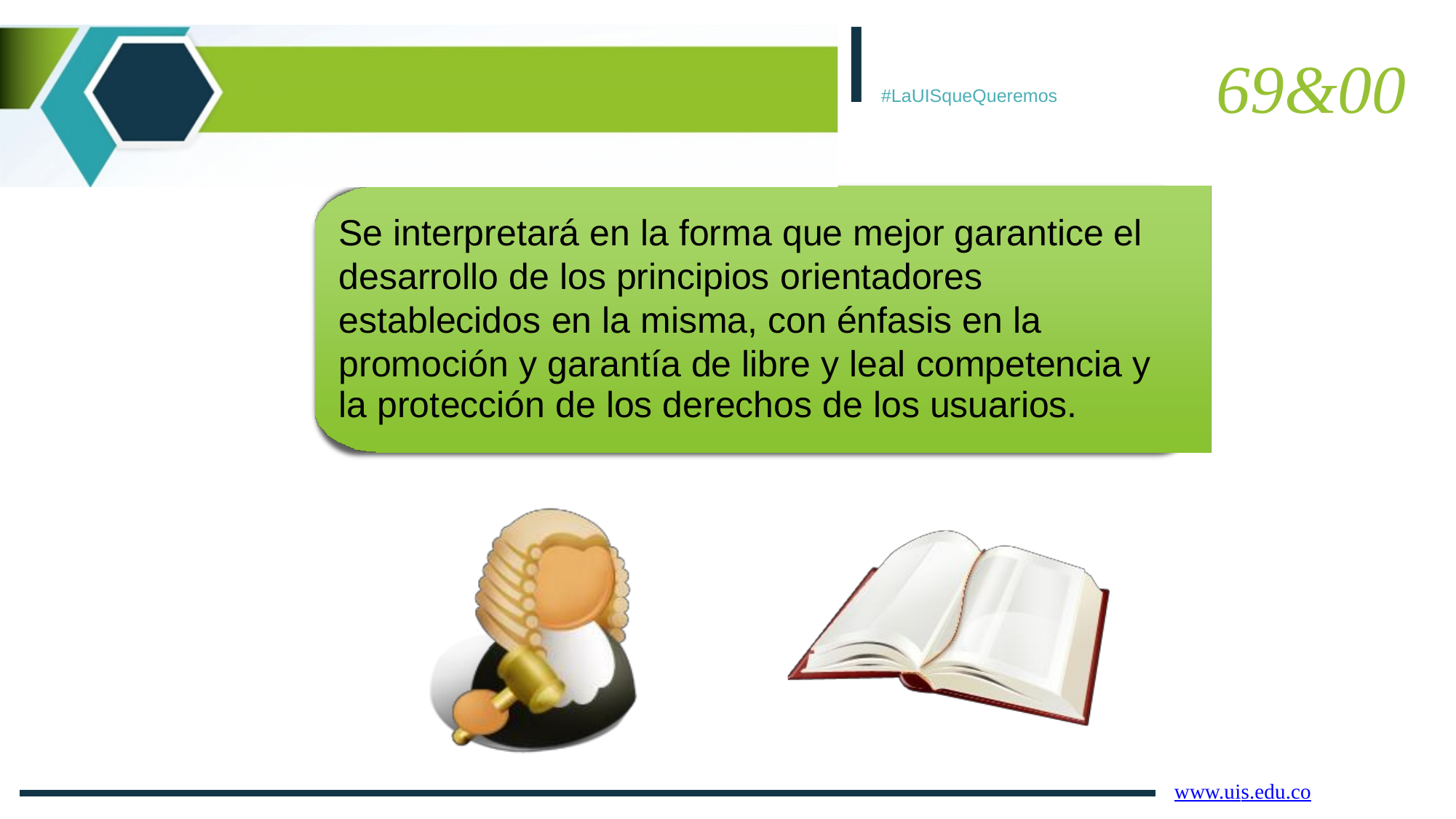

I

69&00

INTERPRETACIÓN DE LA LEY
#LaUISqueQueremos

Se interpretará en la forma que mejor garantice
desarrollo de los principios orientadores establecidos en la misma, con énfasis en la
el
promoción y garantía de libre y leal competencia y
la protección de los derechos de los usuarios.

www.uis.edu.co